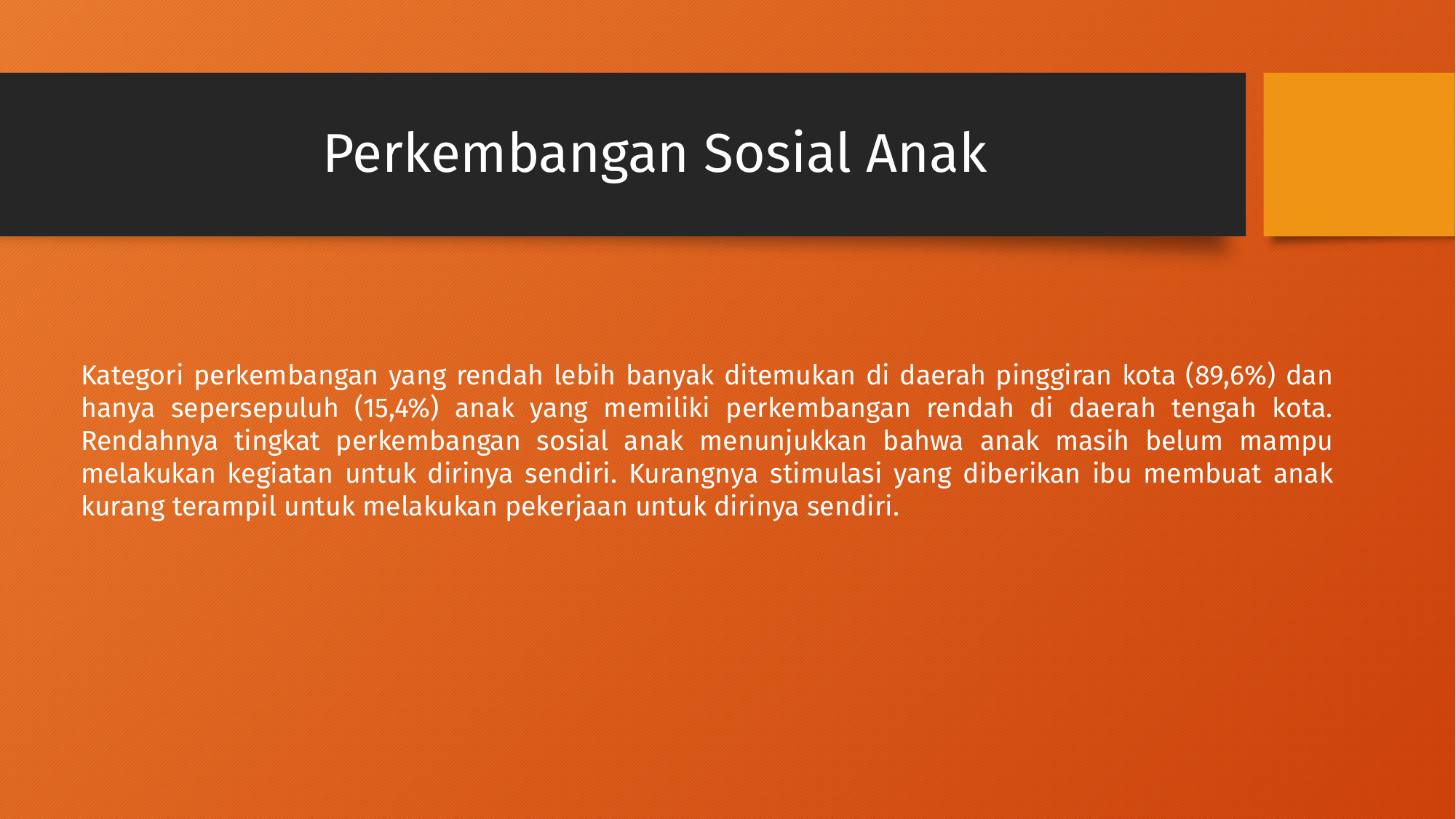

# Perkembangan Sosial Anak
Kategori perkembangan yang rendah lebih banyak ditemukan di daerah pinggiran kota (89,6%) dan hanya sepersepuluh (15,4%) anak yang memiliki perkembangan rendah di daerah tengah kota. Rendahnya tingkat perkembangan sosial anak menunjukkan bahwa anak masih belum mampu melakukan kegiatan untuk dirinya sendiri. Kurangnya stimulasi yang diberikan ibu membuat anak kurang terampil untuk melakukan pekerjaan untuk dirinya sendiri.